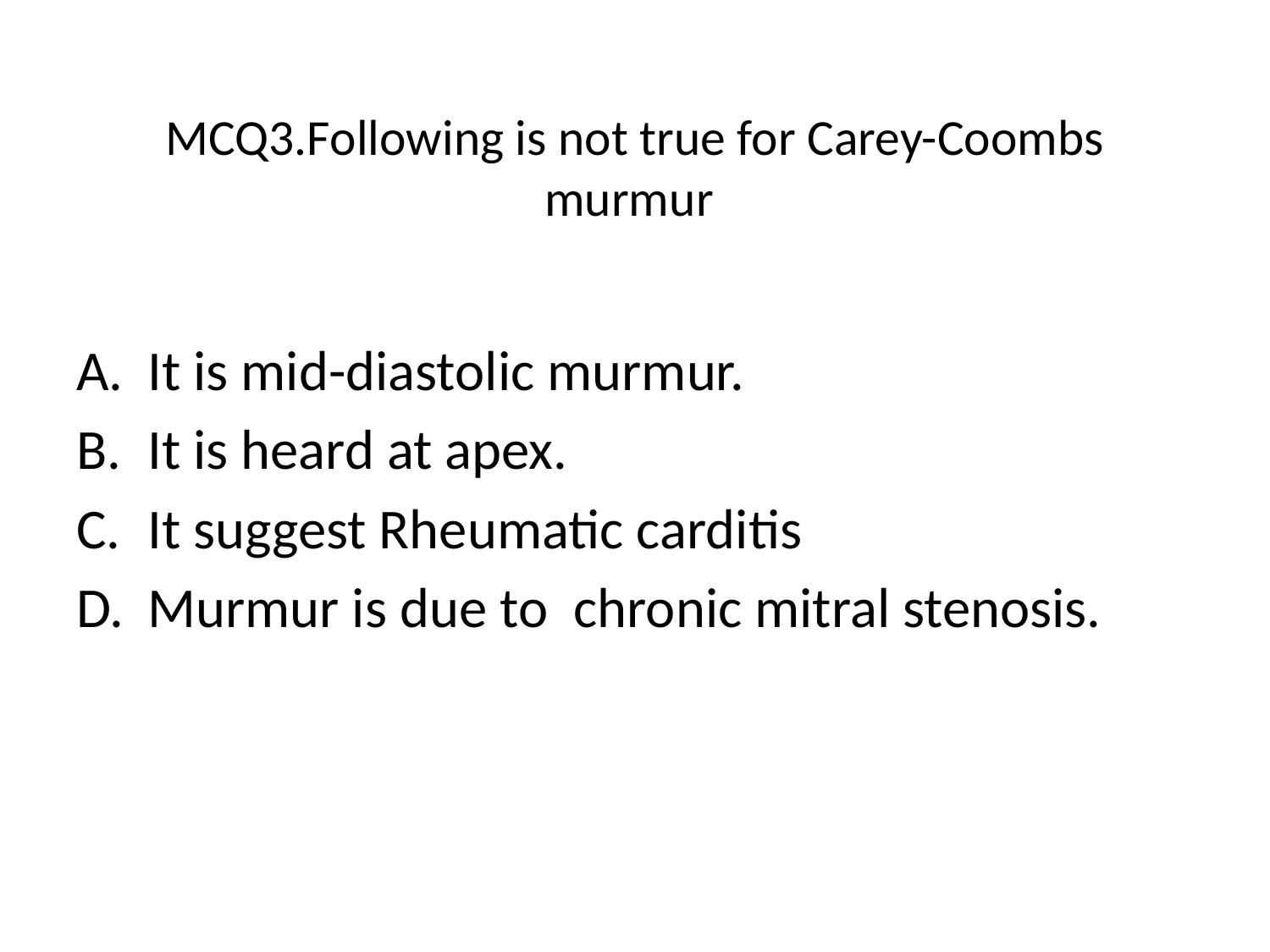

# MCQ3.Following is not true for Carey-Coombs murmur
It is mid-diastolic murmur.
It is heard at apex.
It suggest Rheumatic carditis
Murmur is due to  chronic mitral stenosis.